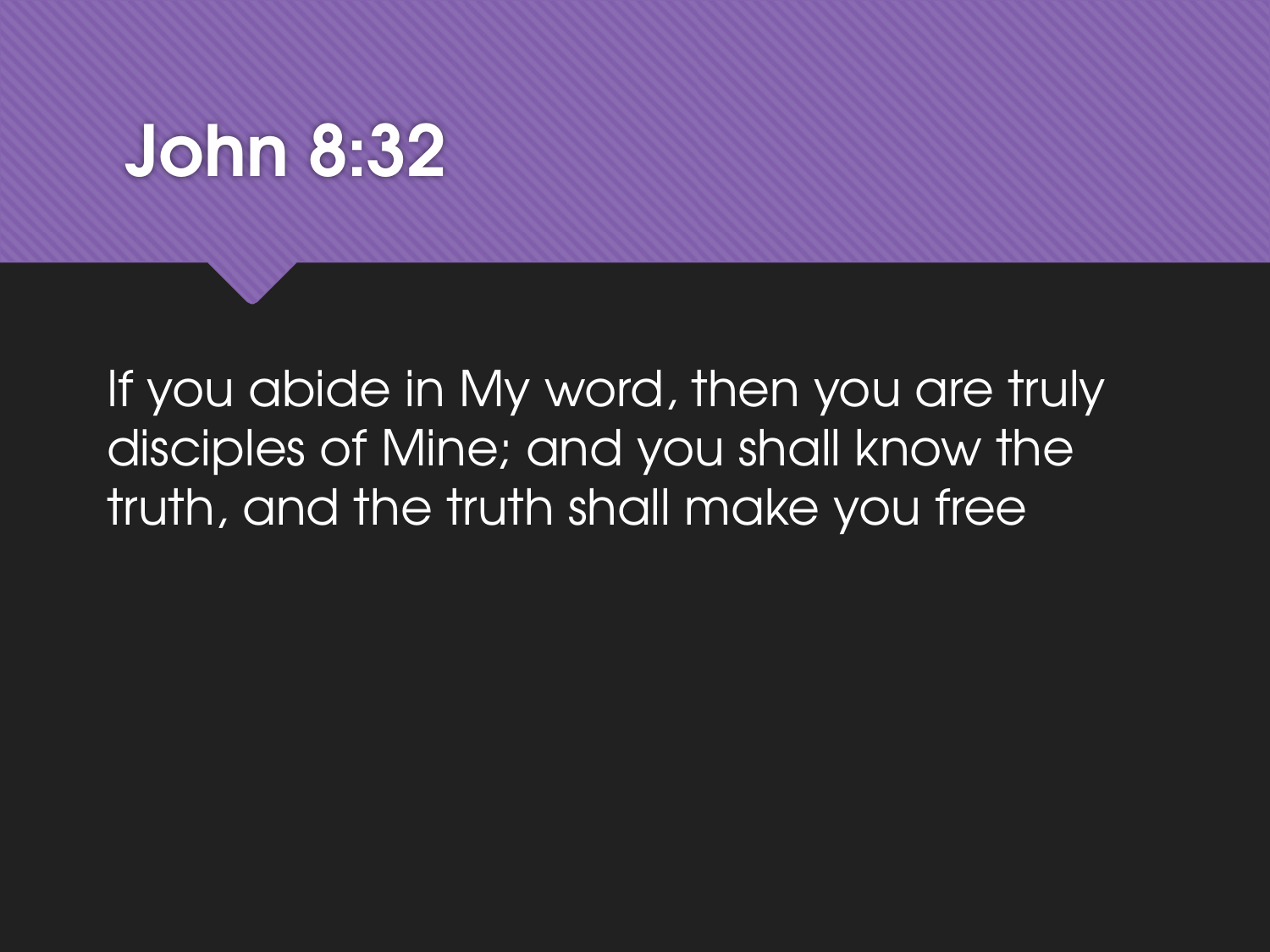

# John 8:32
If you abide in My word, then you are truly disciples of Mine; and you shall know the truth, and the truth shall make you free